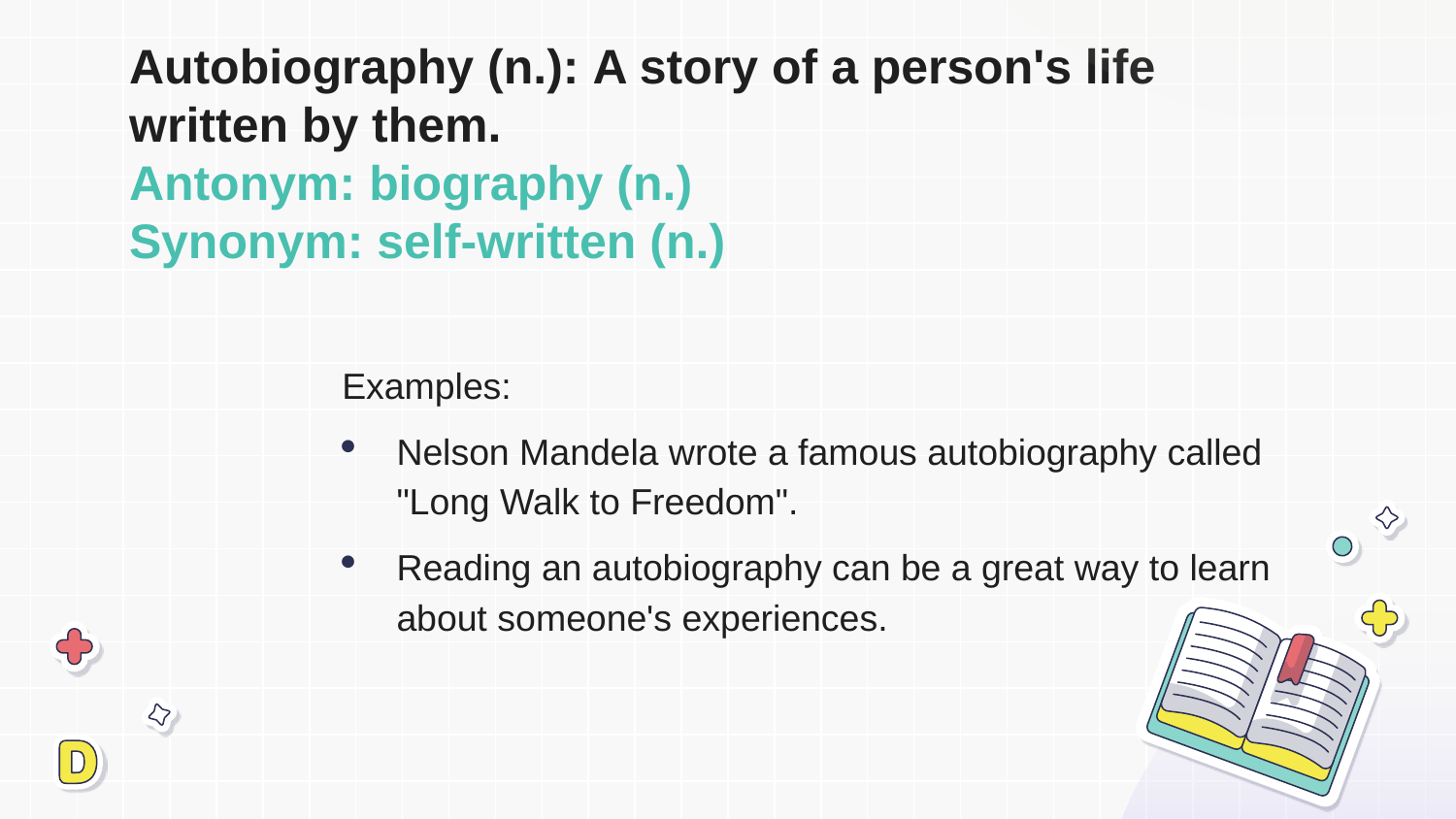

# Autobiography (n.): A story of a person's life written by them. Antonym: biography (n.) Synonym: self-written (n.)
Examples:
Nelson Mandela wrote a famous autobiography called "Long Walk to Freedom".
Reading an autobiography can be a great way to learn about someone's experiences.